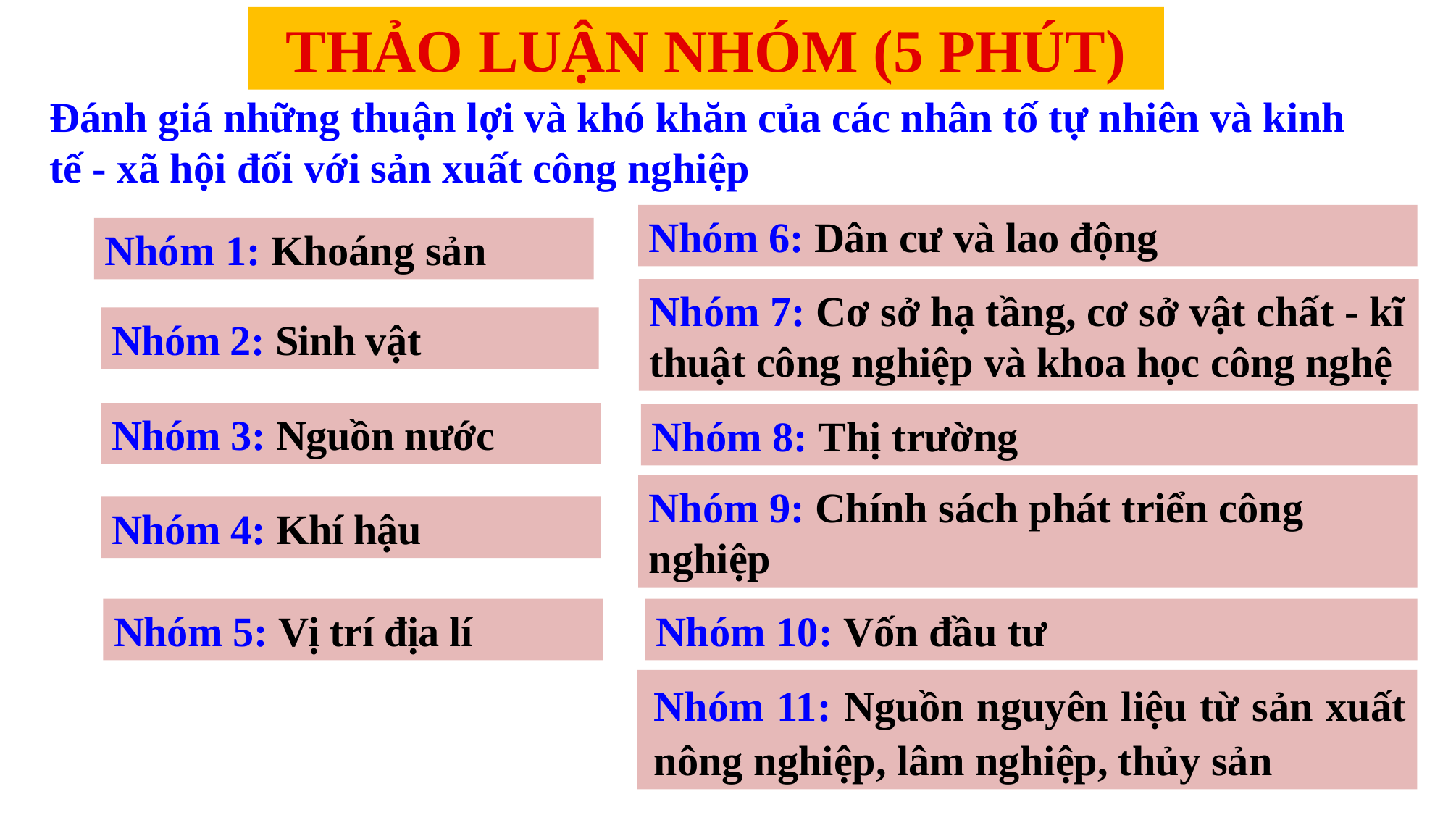

THẢO LUẬN NHÓM (5 PHÚT)
Đánh giá những thuận lợi và khó khăn của các nhân tố tự nhiên và kinh tế - xã hội đối với sản xuất công nghiệp
Nhóm 6: Dân cư và lao động
Nhóm 1: Khoáng sản
Nhóm 7: Cơ sở hạ tầng, cơ sở vật chất - kĩ thuật công nghiệp và khoa học công nghệ
Nhóm 2: Sinh vật
Nhóm 3: Nguồn nước
Nhóm 8: Thị trường
Nhóm 9: Chính sách phát triển công nghiệp
Nhóm 4: Khí hậu
Nhóm 5: Vị trí địa lí
Nhóm 10: Vốn đầu tư
Nhóm 11: Nguồn nguyên liệu từ sản xuất nông nghiệp, lâm nghiệp, thủy sản